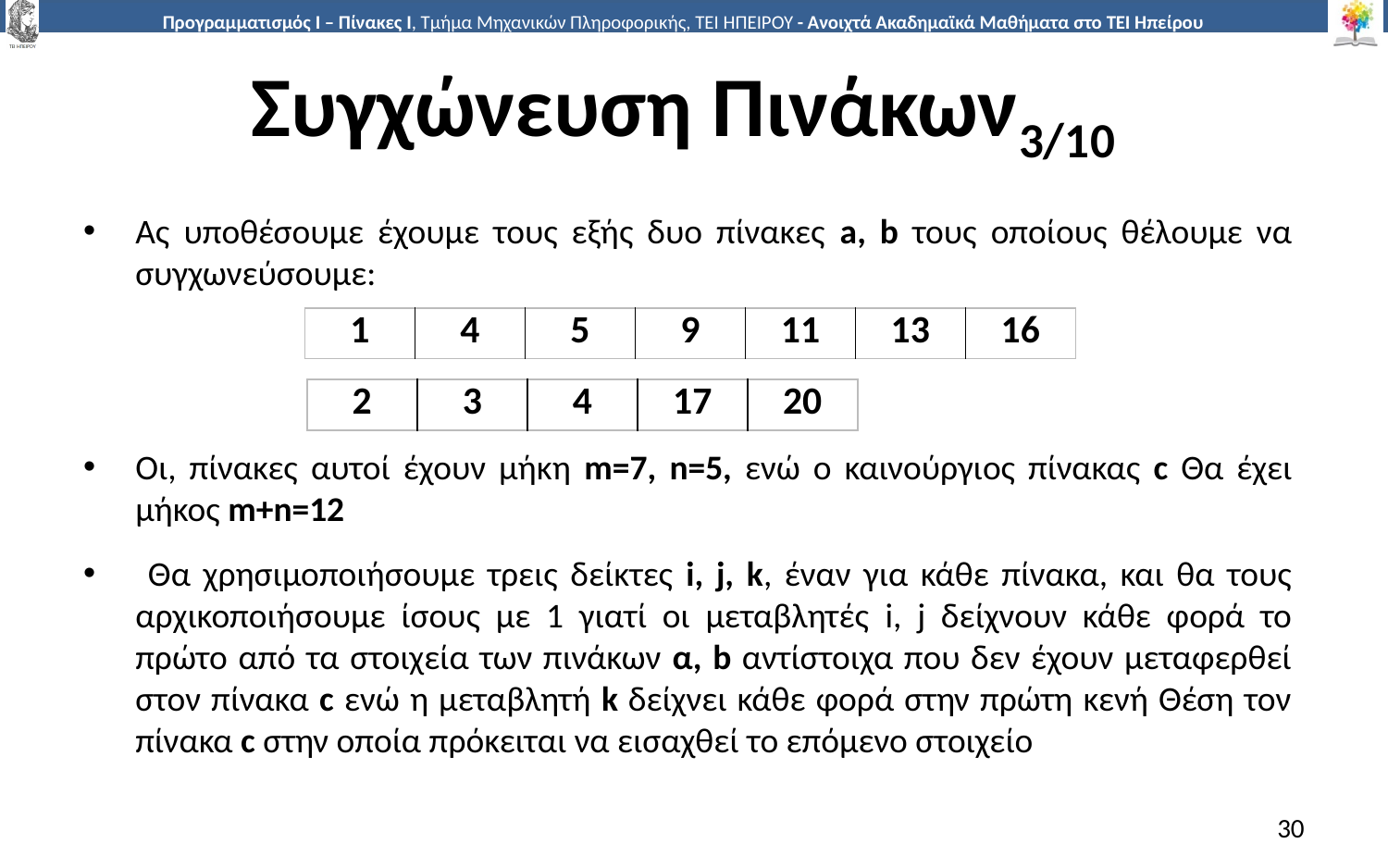

# Συγχώνευση Πινάκων3/10
Ας υποθέσουμε έχουμε τους εξής δυο πίνακες a, b τους οποίους θέλουμε να συγχωνεύσουμε:

Οι, πίνακες αυτοί έχουν μήκη m=7, n=5, ενώ ο καινούργιος πίνακας c Θα έχει μήκος m+n=12
 Θα χρησιμοποιήσουμε τρεις δείκτες i, j, k, έναν για κάθε πίνακα, και θα τους αρχικοποιήσουμε ίσους με 1 γιατί οι μεταβλητές i, j δείχνουν κάθε φορά το πρώτο από τα στοιχεία των πινάκων α, b αντίστοιχα που δεν έχουν μεταφερθεί στον πίνακα c ενώ η μεταβλητή k δείχνει κάθε φορά στην πρώτη κενή Θέση τον πίνακα c στην οποία πρόκειται να εισαχθεί το επόμενο στοιχείο
| 1 | 4 | 5 | 9 | 11 | 13 | 16 |
| --- | --- | --- | --- | --- | --- | --- |
| 2 | 3 | 4 | 17 | 20 |
| --- | --- | --- | --- | --- |
30